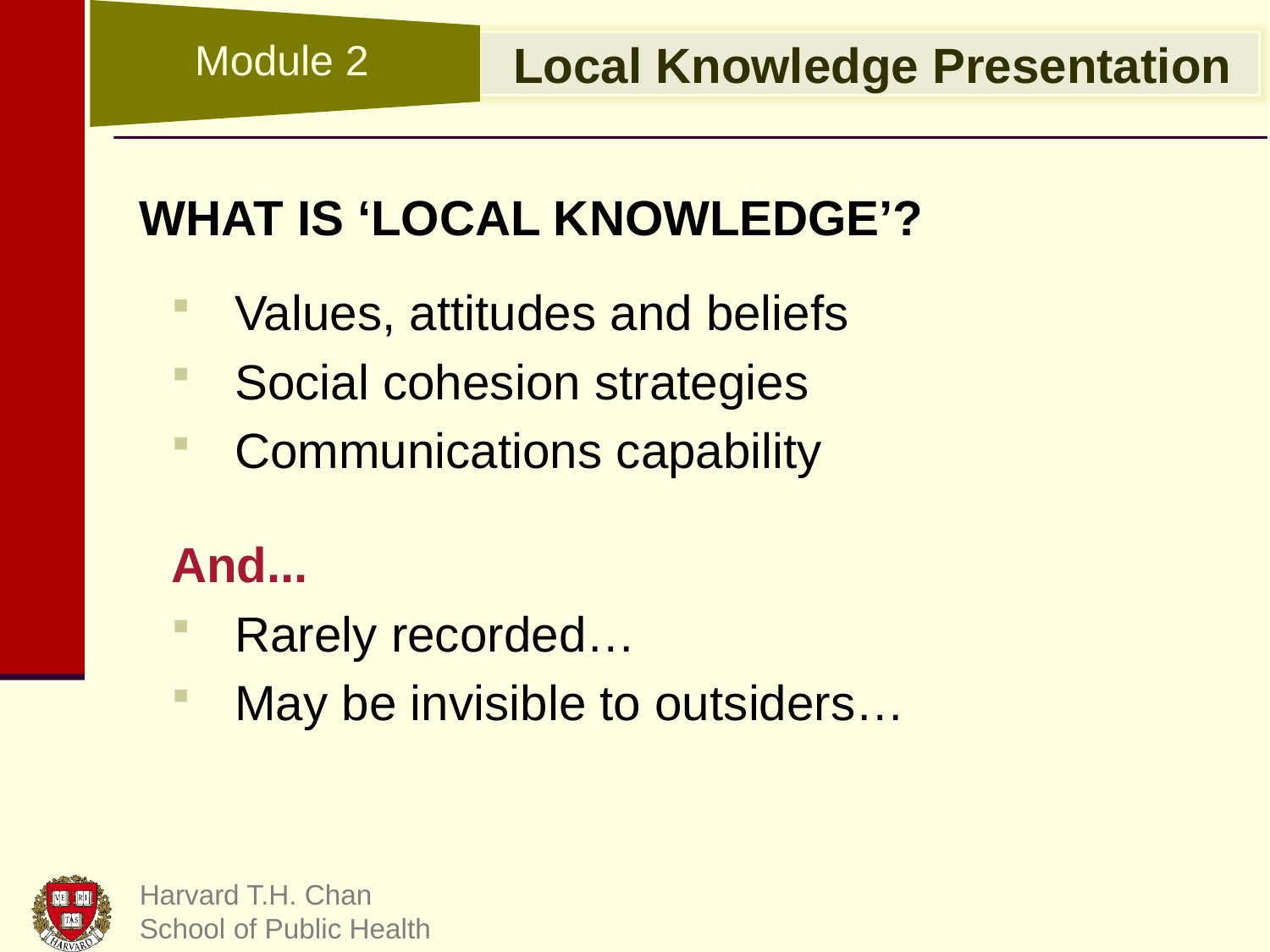

Module 2

  Local Knowledge Presentation
WHAT IS ‘LOCAL KNOWLEDGE’?
Values, attitudes and beliefs
Social cohesion strategies
Communications capability

And...
Rarely recorded…
May be invisible to outsiders…